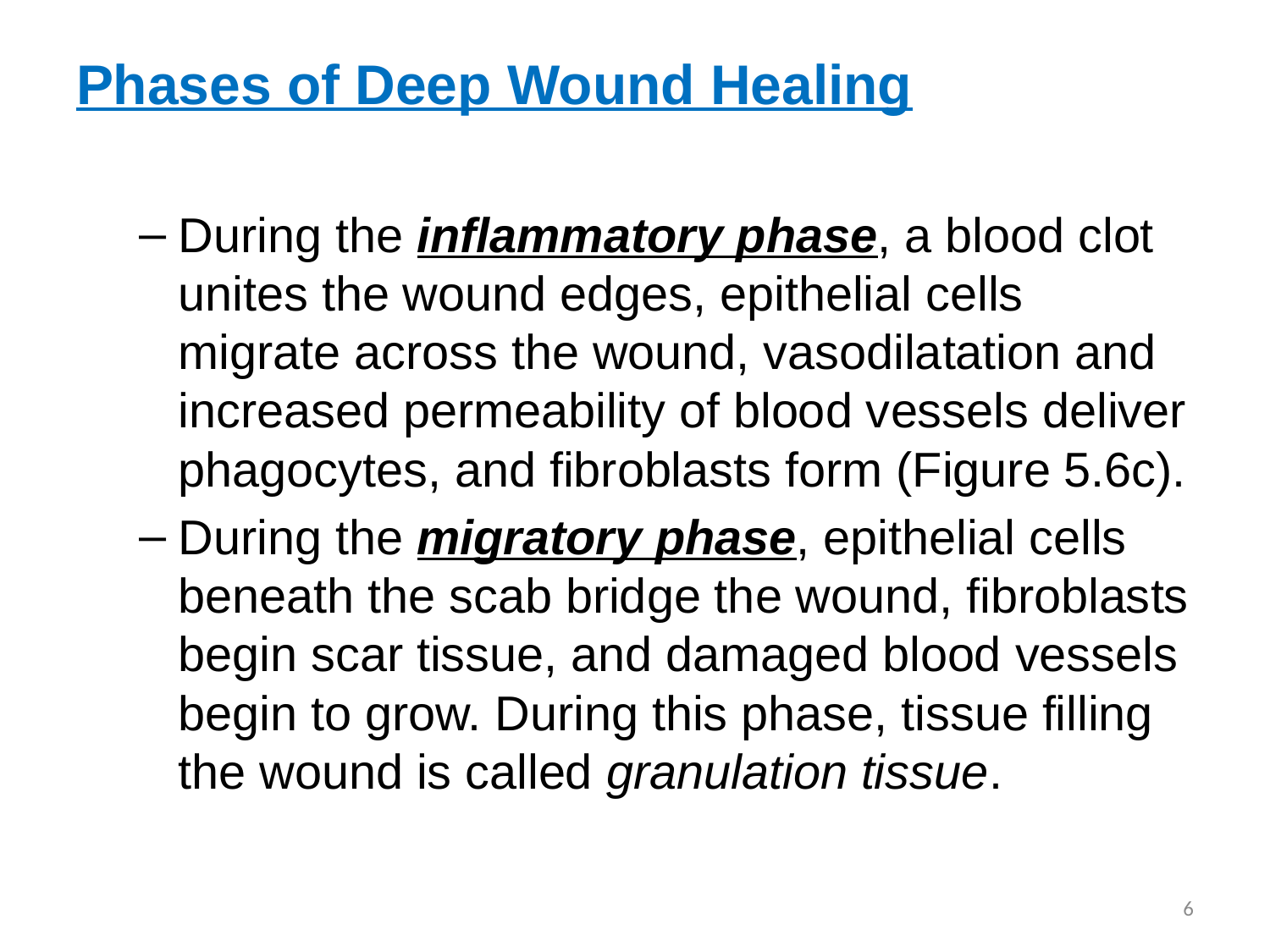

Phases of Deep Wound Healing

During the inflammatory phase, a blood clot unites the wound edges, epithelial cells migrate across the wound, vasodilatation and increased permeability of blood vessels deliver phagocytes, and fibroblasts form (Figure 5.6c).
During the migratory phase, epithelial cells beneath the scab bridge the wound, fibroblasts begin scar tissue, and damaged blood vessels begin to grow. During this phase, tissue filling the wound is called granulation tissue.

6